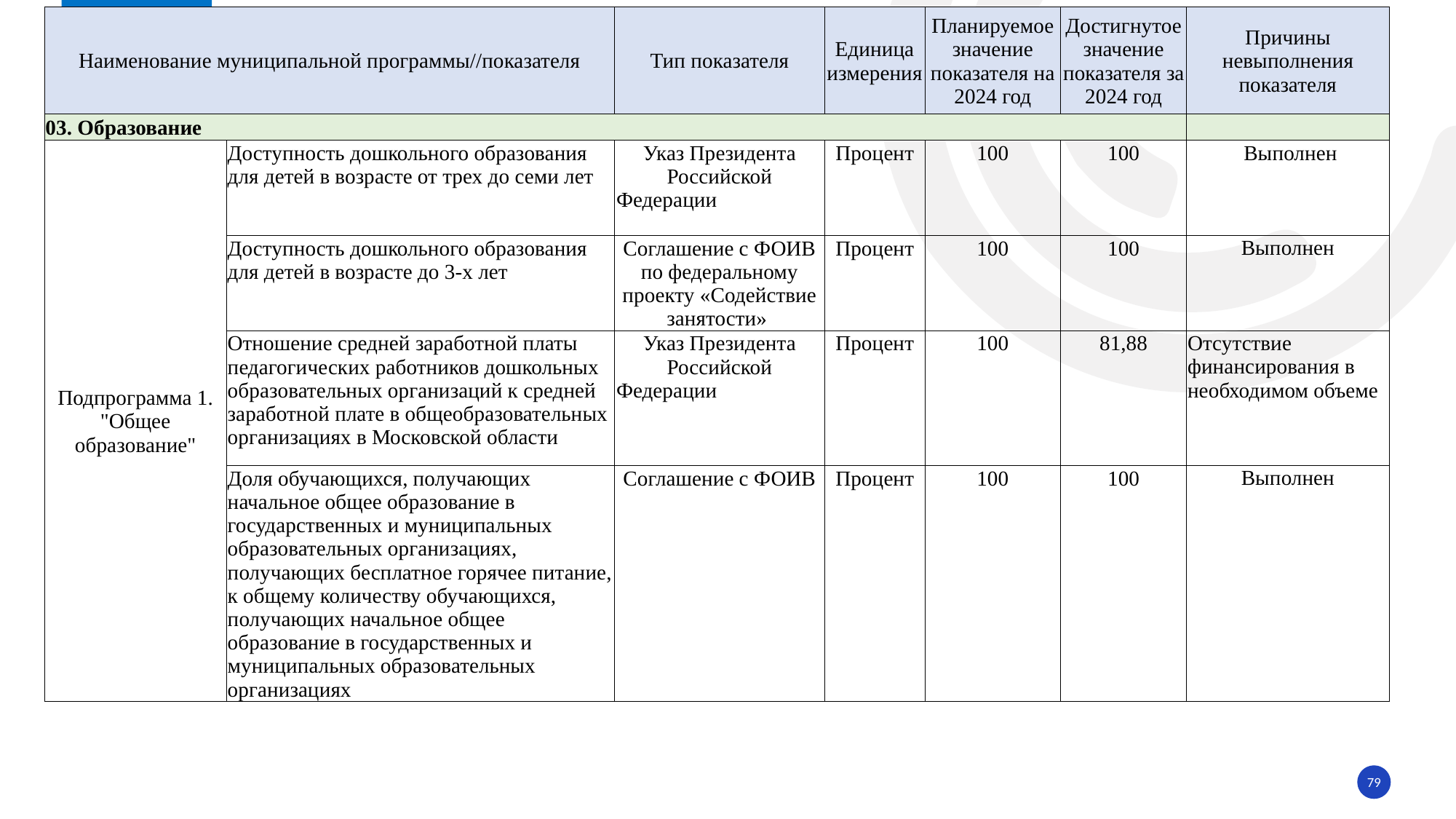

| Наименование муниципальной программы//показателя |  | Тип показателя | Единица измерения | Планируемое значение показателя на 2024 год | Достигнутое значение показателя за 2024 год | Причины невыполнения показателя |
| --- | --- | --- | --- | --- | --- | --- |
| 03. Образование |  |  |  |  |  |  |
| Подпрограмма 1. "Общее образование" | Доступность дошкольного образования для детей в возрасте от трех до семи лет | Указ Президента Российской Федерации | Процент | 100 | 100 | Выполнен |
|  | Доступность дошкольного образования для детей в возрасте до 3-х лет | Соглашение с ФОИВ по федеральному проекту «Содействие занятости» | Процент | 100 | 100 | Выполнен |
|  | Отношение средней заработной платы педагогических работников дошкольных образовательных организаций к средней заработной плате в общеобразовательных организациях в Московской области | Указ Президента Российской Федерации | Процент | 100 | 81,88 | Отсутствие финансирования в необходимом объеме |
|  | Доля обучающихся, получающих начальное общее образование в государственных и муниципальных образовательных организациях, получающих бесплатное горячее питание, к общему количеству обучающихся, получающих начальное общее образование в государственных и муниципальных образовательных организациях | Соглашение с ФОИВ | Процент | 100 | 100 | Выполнен |

79